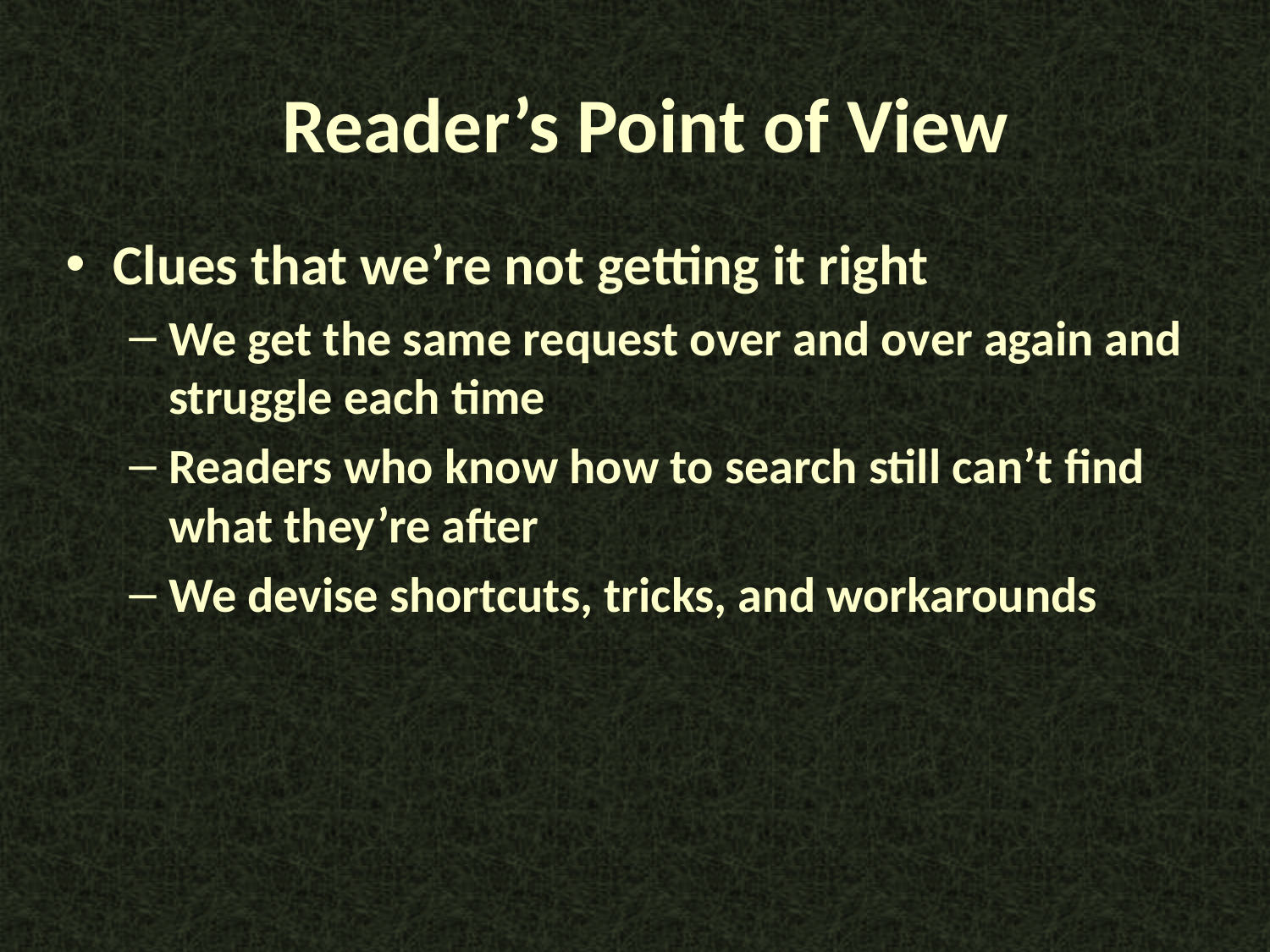

Reader’s Point of View
Clues that we’re not getting it right
We get the same request over and over again and struggle each time
Readers who know how to search still can’t find what they’re after
We devise shortcuts, tricks, and workarounds